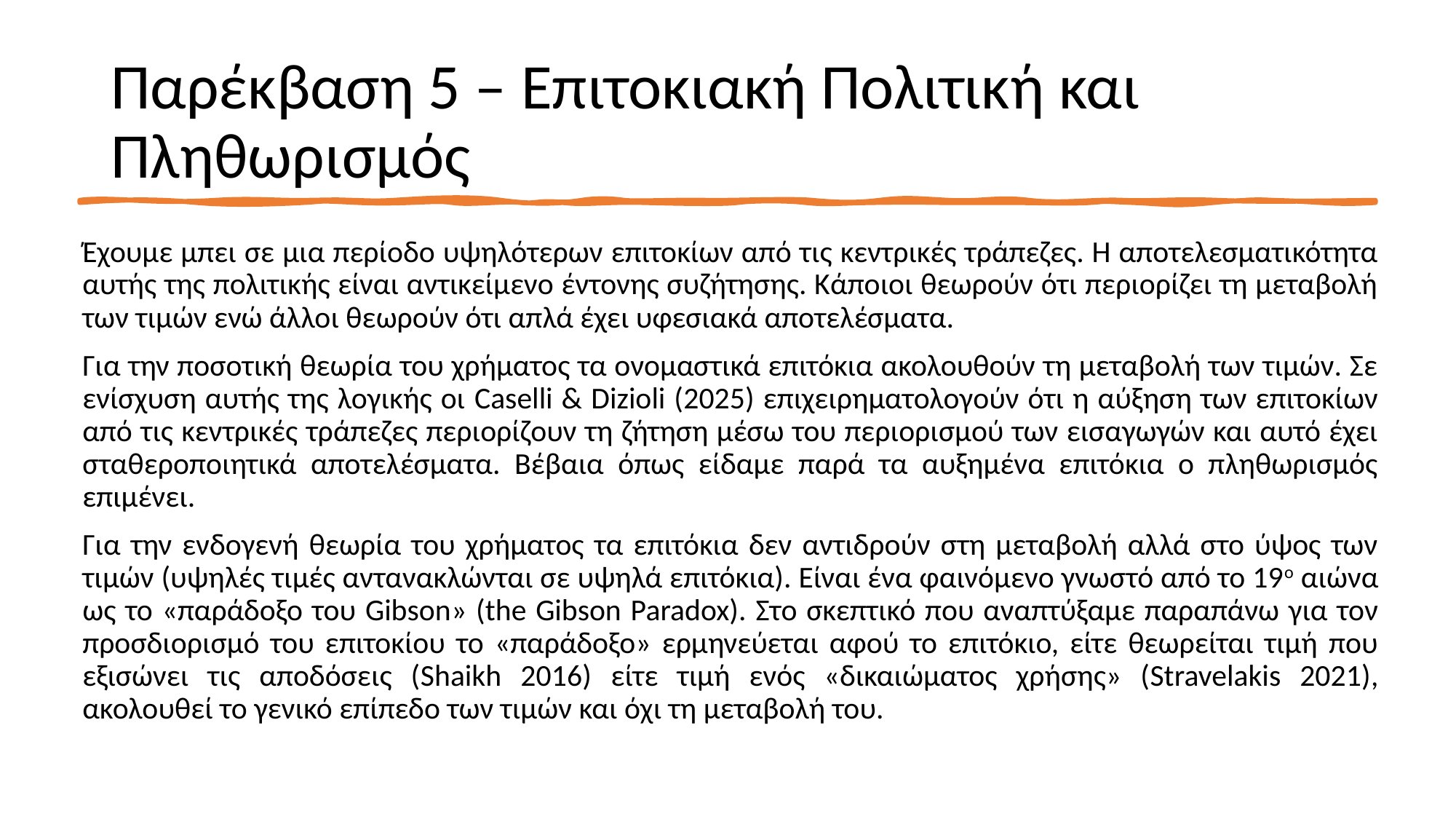

# Παρέκβαση 5 – Επιτοκιακή Πολιτική και Πληθωρισμός

Έχουμε μπει σε μια περίοδο υψηλότερων επιτοκίων από τις κεντρικές τράπεζες. Η αποτελεσματικότητα αυτής της πολιτικής είναι αντικείμενο έντονης συζήτησης. Κάποιοι θεωρούν ότι περιορίζει τη μεταβολή των τιμών ενώ άλλοι θεωρούν ότι απλά έχει υφεσιακά αποτελέσματα.
Για την ποσοτική θεωρία του χρήματος τα ονομαστικά επιτόκια ακολουθούν τη μεταβολή των τιμών. Σε ενίσχυση αυτής της λογικής οι Caselli & Dizioli (2025) επιχειρηματολογούν ότι η αύξηση των επιτοκίων από τις κεντρικές τράπεζες περιορίζουν τη ζήτηση μέσω του περιορισμού των εισαγωγών και αυτό έχει σταθεροποιητικά αποτελέσματα. Βέβαια όπως είδαμε παρά τα αυξημένα επιτόκια ο πληθωρισμός επιμένει.
Για την ενδογενή θεωρία του χρήματος τα επιτόκια δεν αντιδρούν στη μεταβολή αλλά στο ύψος των τιμών (υψηλές τιμές αντανακλώνται σε υψηλά επιτόκια). Είναι ένα φαινόμενο γνωστό από το 19ο αιώνα ως το «παράδοξο του Gibson» (the Gibson Paradox). Στο σκεπτικό που αναπτύξαμε παραπάνω για τον προσδιορισμό του επιτοκίου το «παράδοξο» ερμηνεύεται αφού το επιτόκιο, είτε θεωρείται τιμή που εξισώνει τις αποδόσεις (Shaikh 2016) είτε τιμή ενός «δικαιώματος χρήσης» (Stravelakis 2021), ακολουθεί το γενικό επίπεδο των τιμών και όχι τη μεταβολή του.